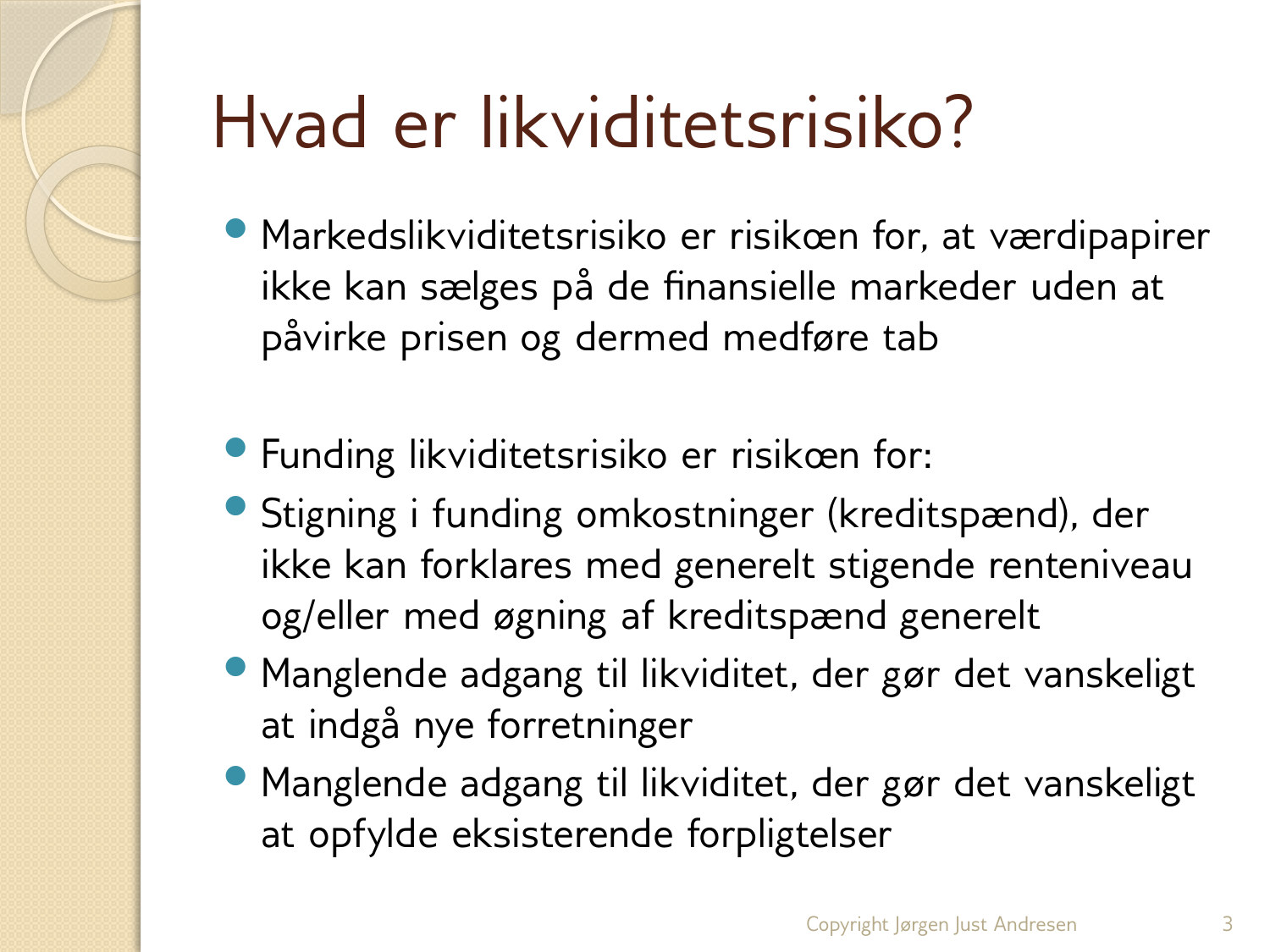

# Hvad er likviditetsrisiko?
Markedslikviditetsrisiko er risikoen for, at værdipapirer ikke kan sælges på de finansielle markeder uden at påvirke prisen og dermed medføre tab

Funding likviditetsrisiko er risikoen for:
Stigning i funding omkostninger (kreditspænd), der ikke kan forklares med generelt stigende renteniveau og/eller med øgning af kreditspænd generelt
Manglende adgang til likviditet, der gør det vanskeligt at indgå nye forretninger
Manglende adgang til likviditet, der gør det vanskeligt at opfylde eksisterende forpligtelser

Copyright Jørgen Just Andresen
3